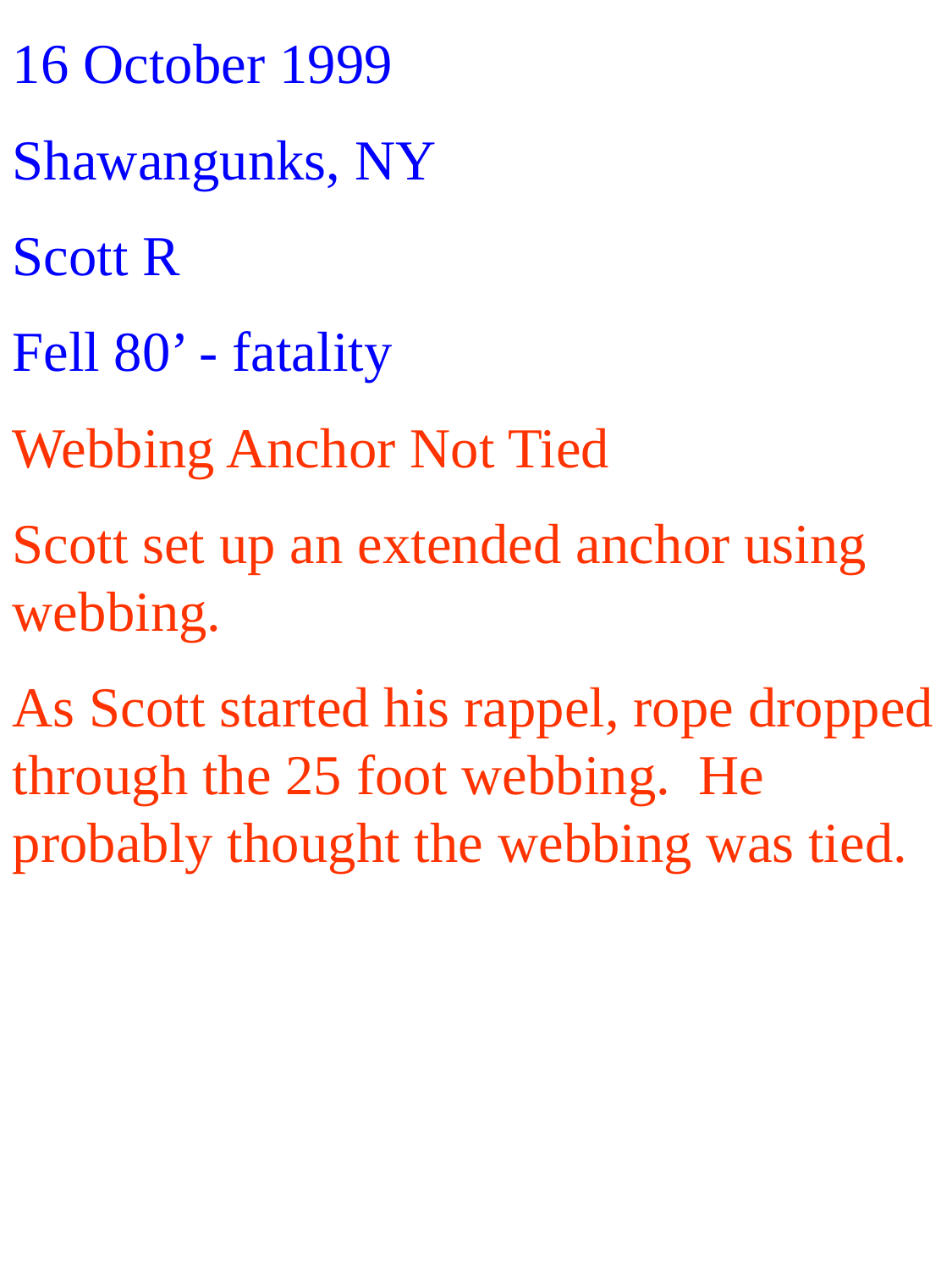

16 October 1999
Shawangunks, NY
Scott R
Fell 80’ - fatality
Webbing Anchor Not Tied
Scott set up an extended anchor using webbing.
As Scott started his rappel, rope dropped through the 25 foot webbing.  He probably thought the webbing was tied.